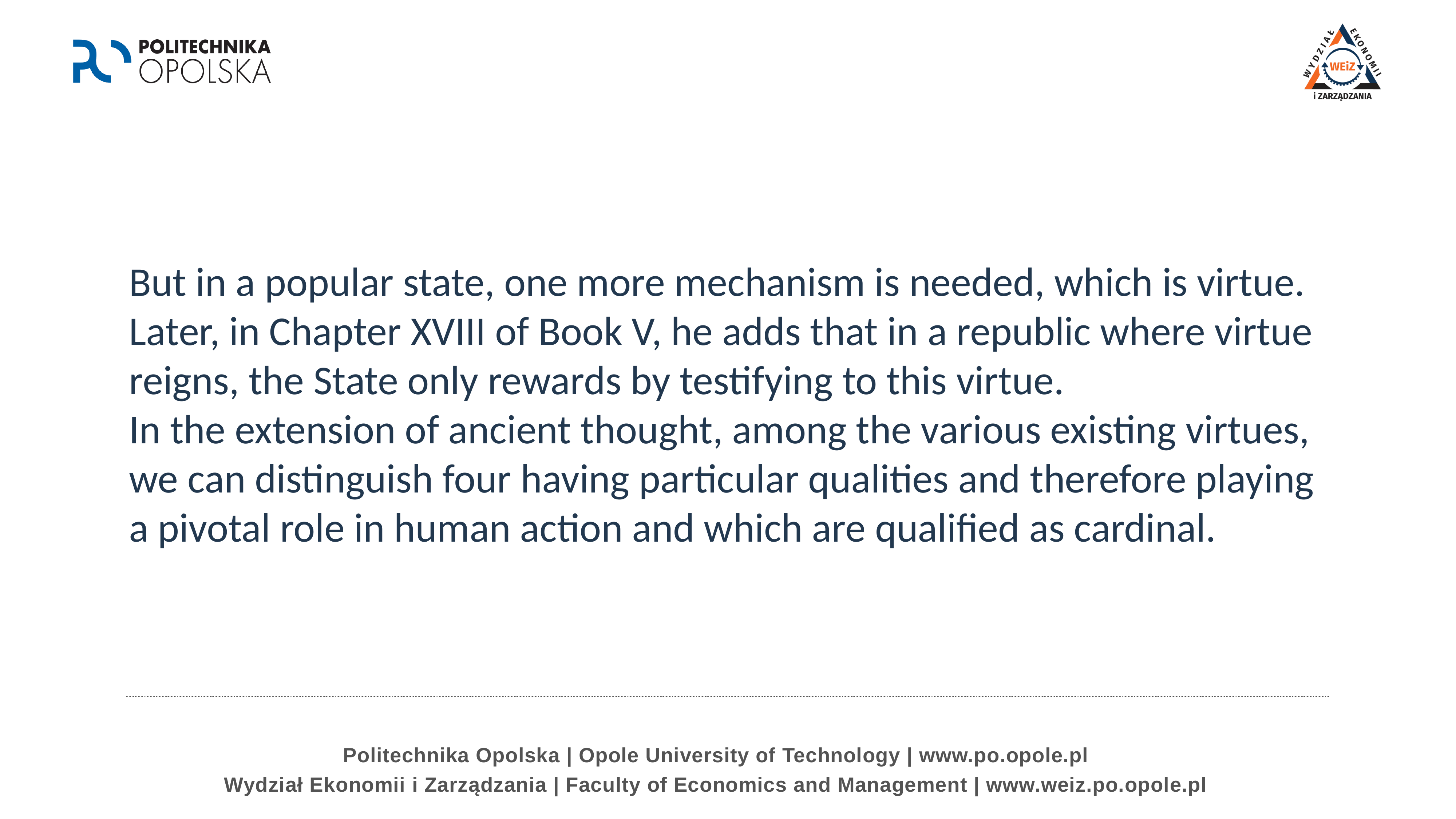

But in a popular state, one more mechanism is needed, which is virtue. Later, in Chapter XVIII of Book V, he adds that in a republic where virtue reigns, the State only rewards by testifying to this virtue.
In the extension of ancient thought, among the various existing virtues, we can distinguish four having particular qualities and therefore playing a pivotal role in human action and which are qualified as cardinal.